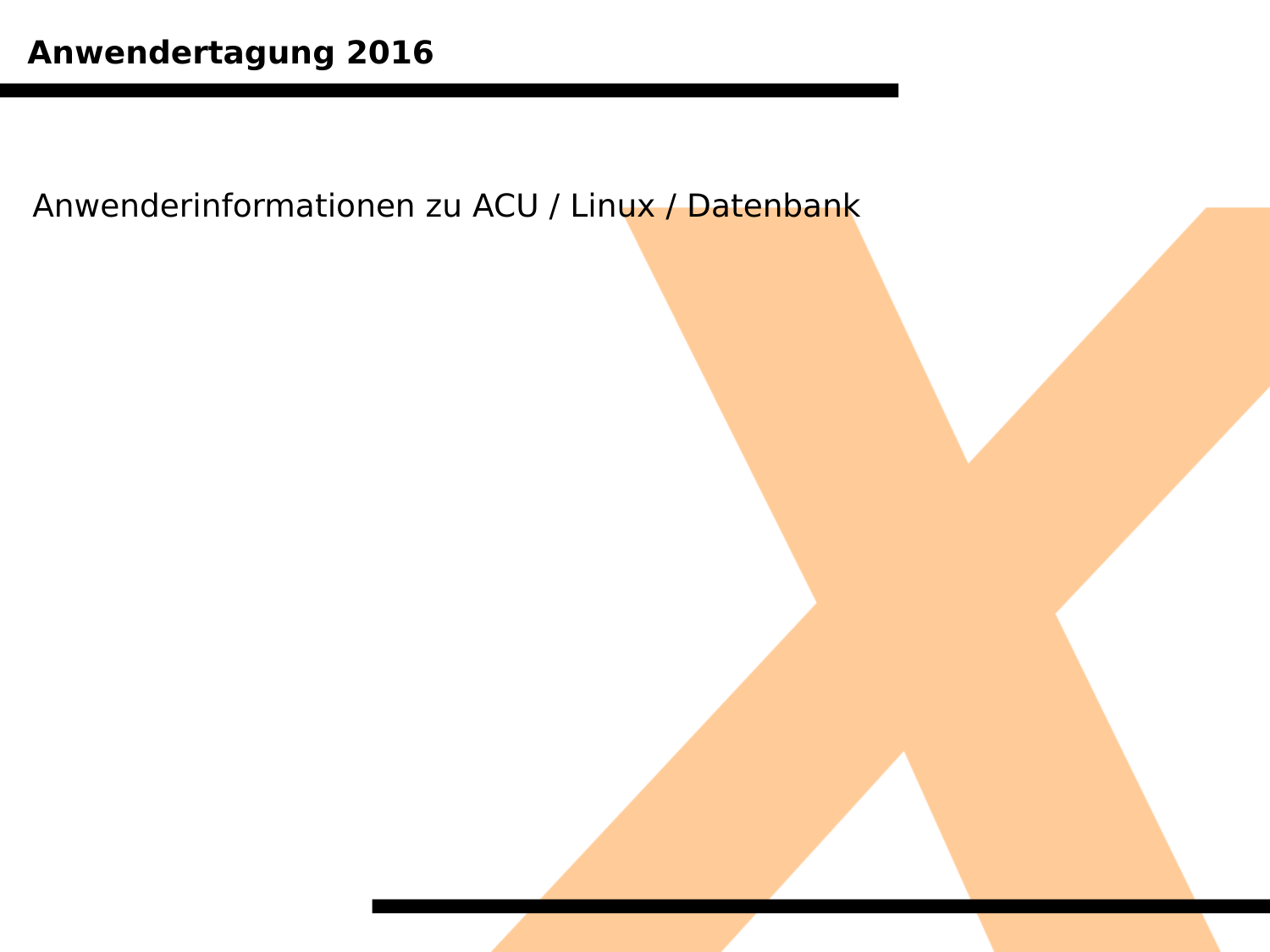

Anwendertagung 2016

Anwenderinformationen zu ACU / Linux / Datenbank